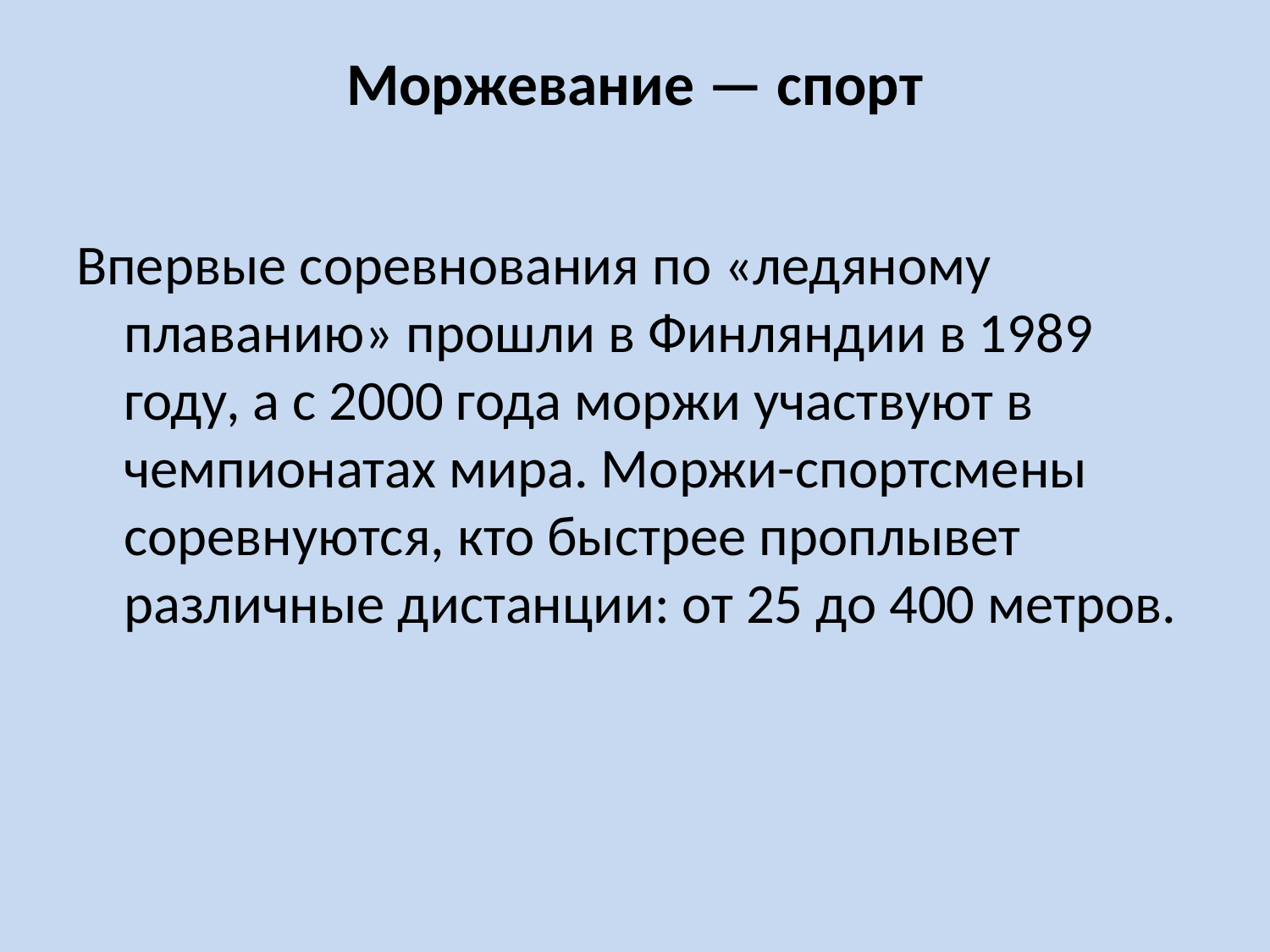

# Моржевание — спорт
Впервые соревнования по «ледяному плаванию» прошли в Финляндии в 1989 году, а с 2000 года моржи участвуют в чемпионатах мира. Моржи-спортсмены соревнуются, кто быстрее проплывет различные дистанции: от 25 до 400 метров.